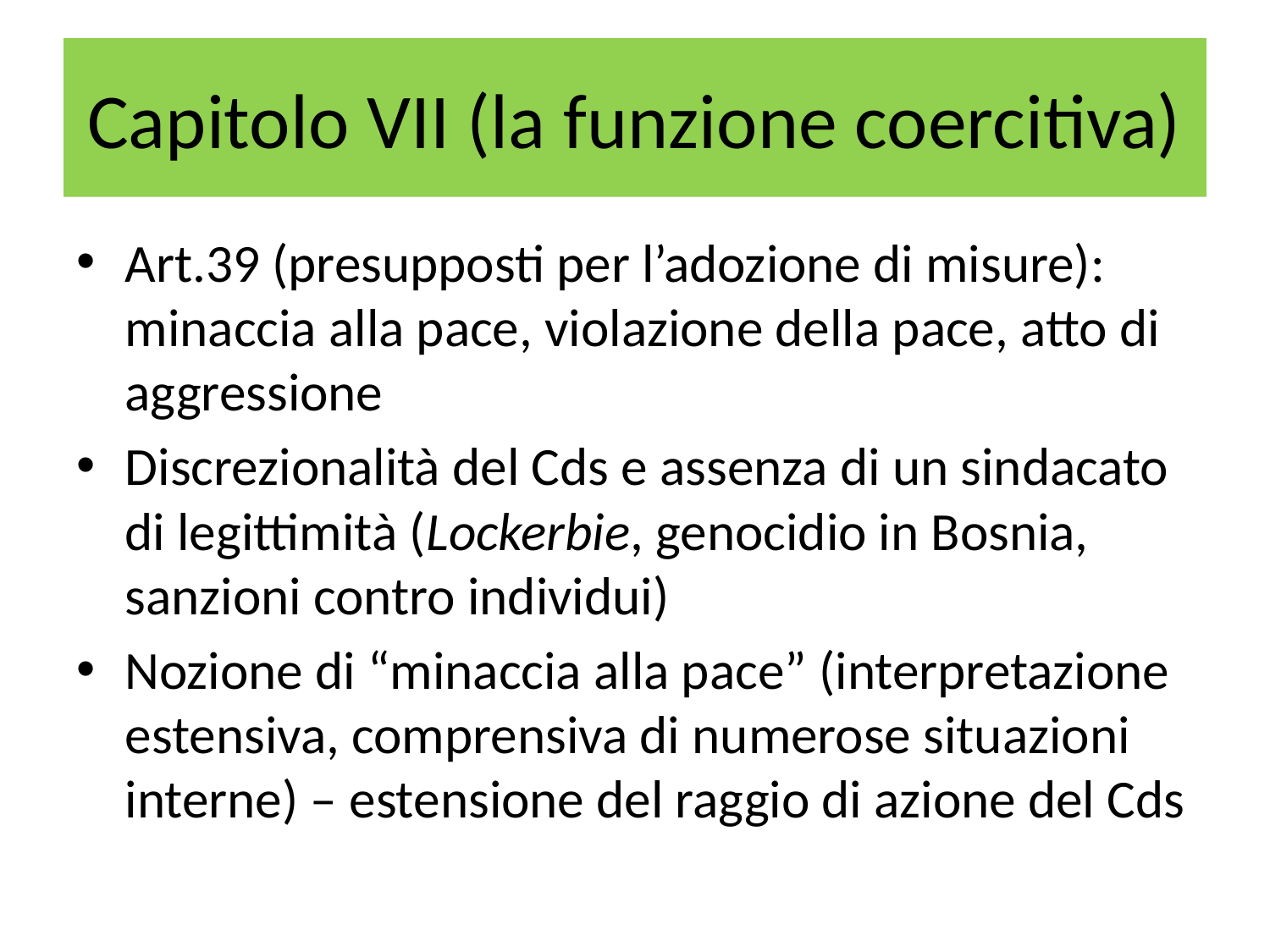

# Capitolo VII (la funzione coercitiva)
Art.39 (presupposti per l’adozione di misure): minaccia alla pace, violazione della pace, atto di aggressione
Discrezionalità del Cds e assenza di un sindacato di legittimità (Lockerbie, genocidio in Bosnia, sanzioni contro individui)
Nozione di “minaccia alla pace” (interpretazione estensiva, comprensiva di numerose situazioni interne) – estensione del raggio di azione del Cds